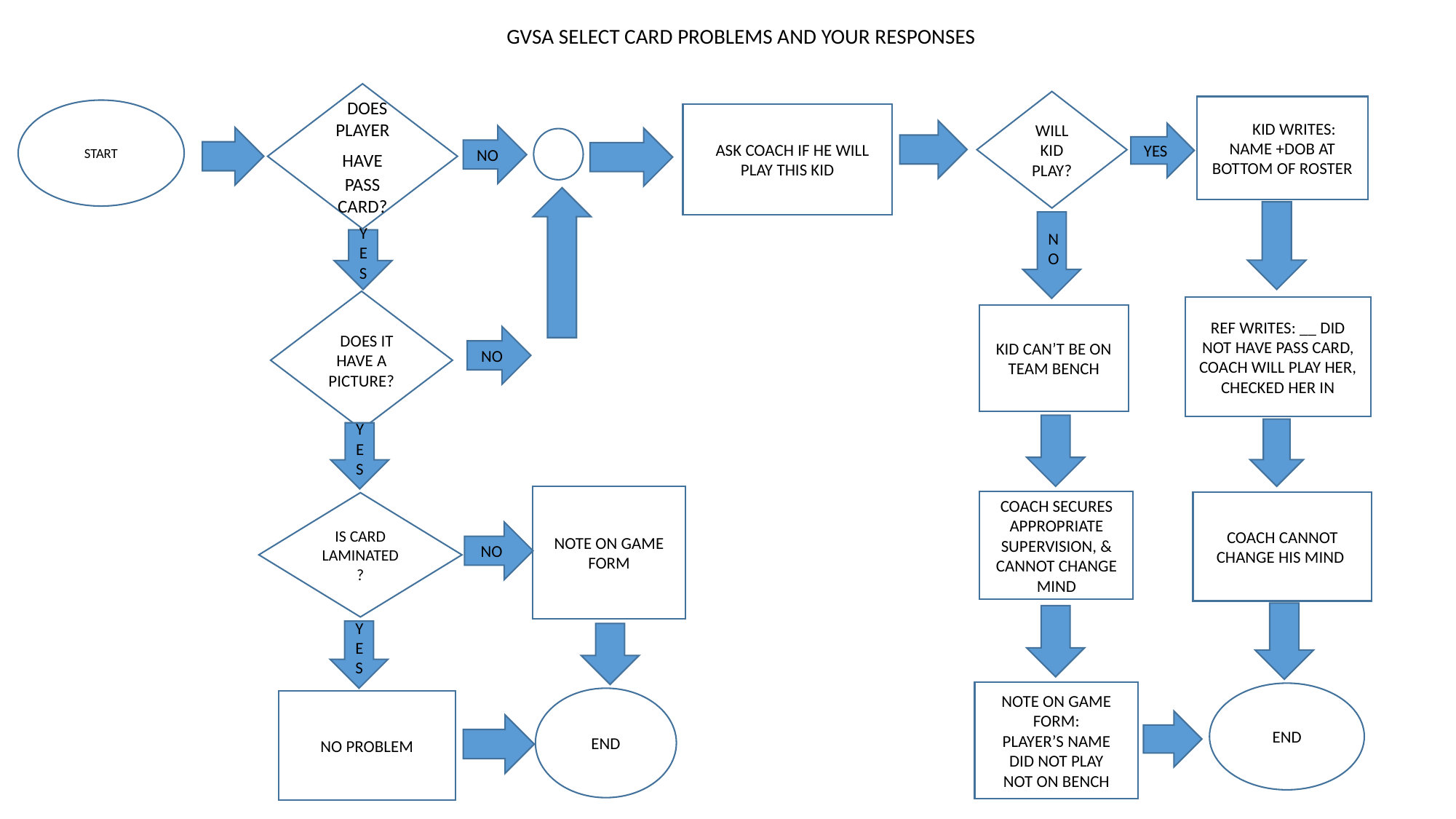

GVSA SELECT CARD PROBLEMS AND YOUR RESPONSES
PDOES PLAYER HAVE PASS CARD?
WILL KID PLAY?
KIDKID WRITES: NAME +DOB AT BOTTOM OF ROSTER
START
AASK COACH IF HE WILL PLAY THIS KID

YES
NO

NO
YES

DDOES IT HAVE A PICTURE?
REF WRITES: __ DID NOT HAVE PASS CARD, COACH WILL PLAY HER, CHECKED HER IN
KID CAN’T BE ON TEAM BENCH
NO

YES
NOTE ON GAME FORM
COACH SECURES APPROPRIATE SUPERVISION, & CANNOT CHANGE MIND
COACH CANNOT CHANGE HIS MIND
IS CARD LAMINATED?
NO

YES

NOTE ON GAME FORM:
PLAYER’S NAME
DID NOT PLAY
NOT ON BENCH
END
END
NO PROBLEM